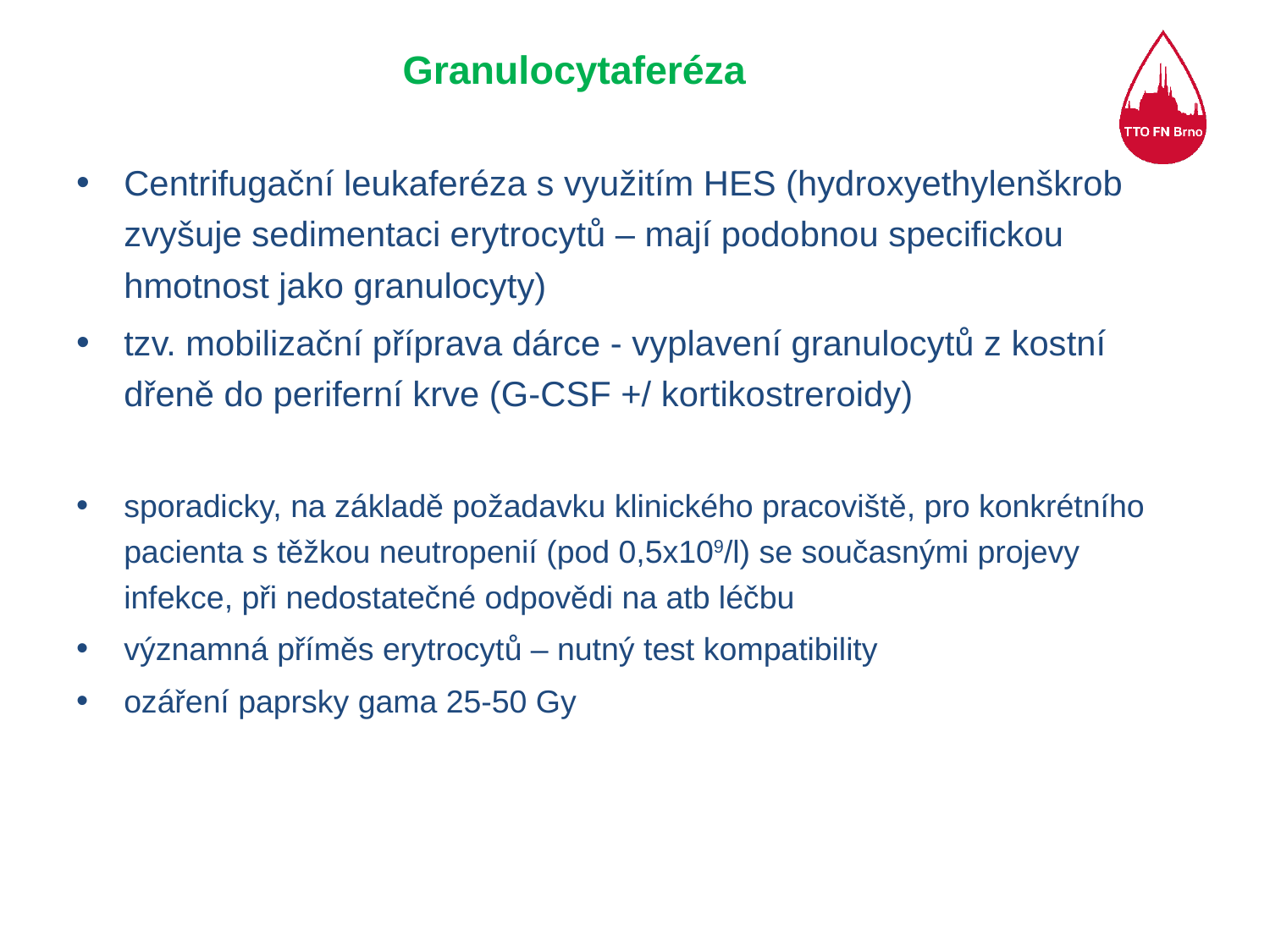

# Granulocytaferéza
Centrifugační leukaferéza s využitím HES (hydroxyethylenškrob zvyšuje sedimentaci erytrocytů – mají podobnou specifickou hmotnost jako granulocyty)
tzv. mobilizační příprava dárce - vyplavení granulocytů z kostní dřeně do periferní krve (G-CSF +/ kortikostreroidy)

sporadicky, na základě požadavku klinického pracoviště, pro konkrétního pacienta s těžkou neutropenií (pod 0,5x109/l) se současnými projevy infekce, při nedostatečné odpovědi na atb léčbu
významná příměs erytrocytů – nutný test kompatibility
ozáření paprsky gama 25-50 Gy